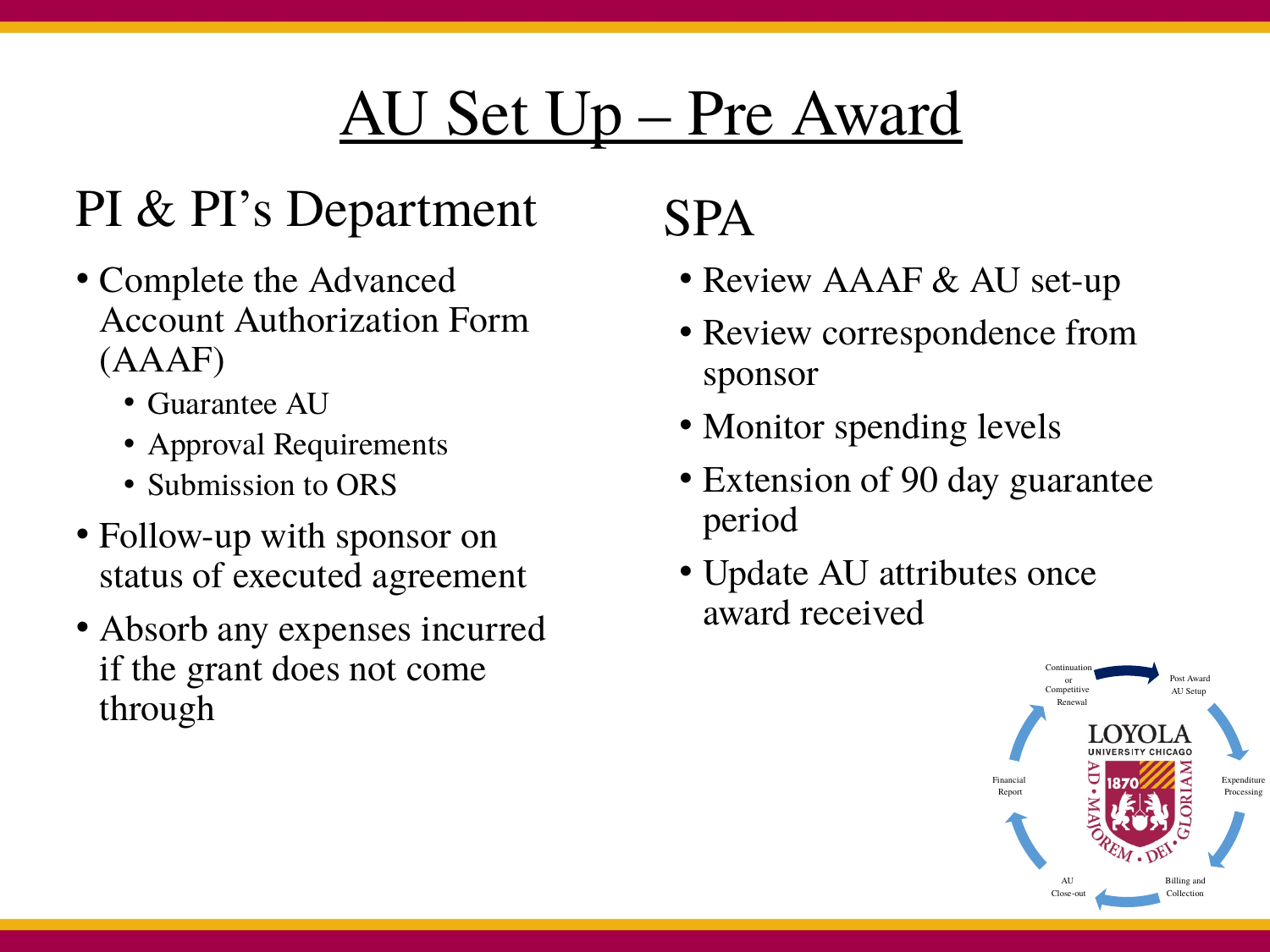

AU Set Up – Pre Award
PI & PI’s Department
SPA
Complete the Advanced Account Authorization Form (AAAF)
Guarantee AU
Approval Requirements
Submission to ORS
Follow-up with sponsor on status of executed agreement
Absorb any expenses incurred if the grant does not come through

Review AAAF & AU set-up
Review correspondence from sponsor
Monitor spending levels
Extension of 90 day guarantee period
Update AU attributes once award received
     Post Award
   AU Setup
Expenditure
Processing
Billing and
Collection
AU
Close-out
Financial
Report
Continuation
or Competitive
   Renewal